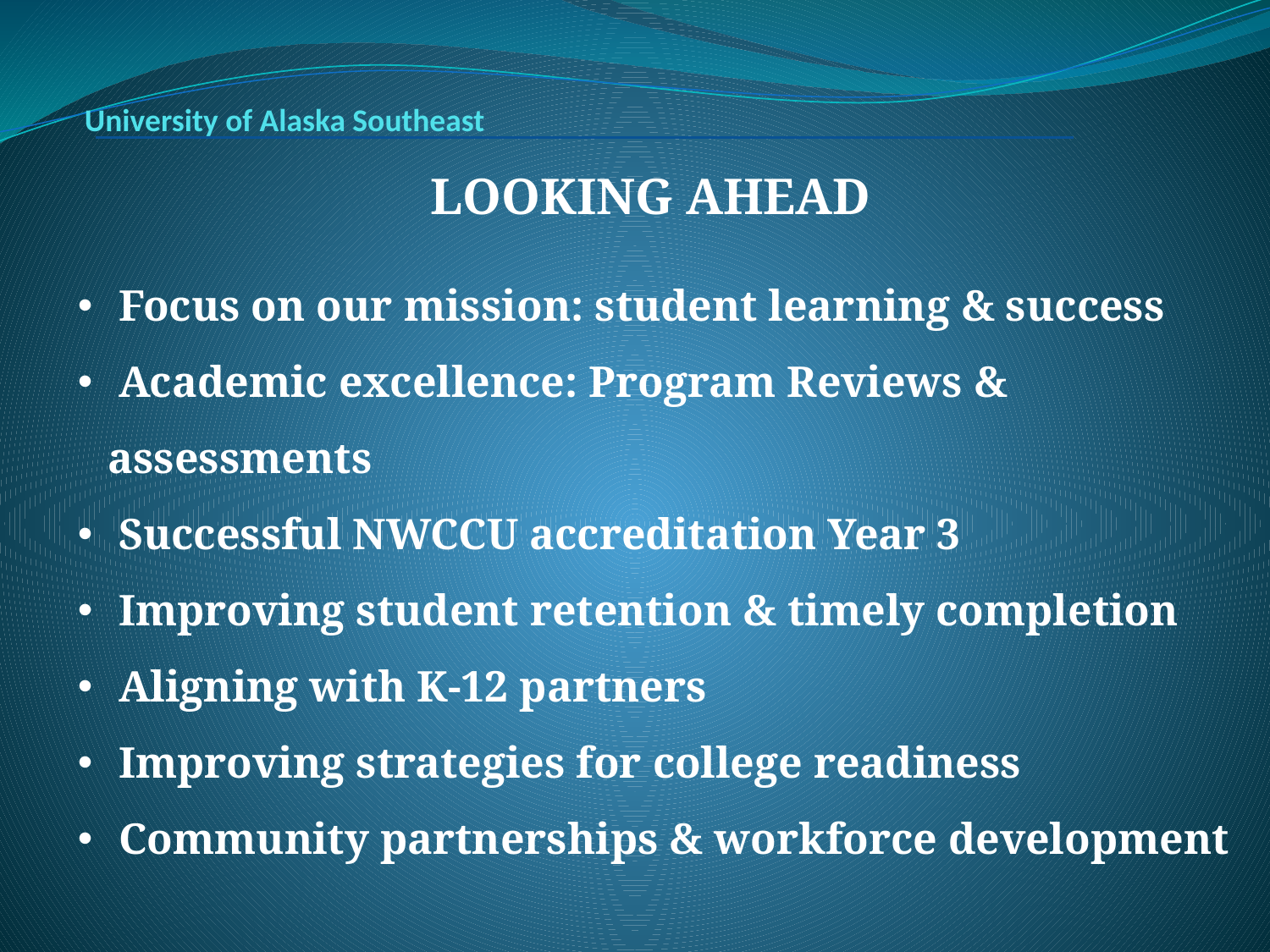

# University of Alaska Southeast
LOOKING AHEAD

 Focus on our mission: student learning & success
 Academic excellence: Program Reviews & assessments
 Successful NWCCU accreditation Year 3
 Improving student retention & timely completion
 Aligning with K-12 partners
 Improving strategies for college readiness
 Community partnerships & workforce development